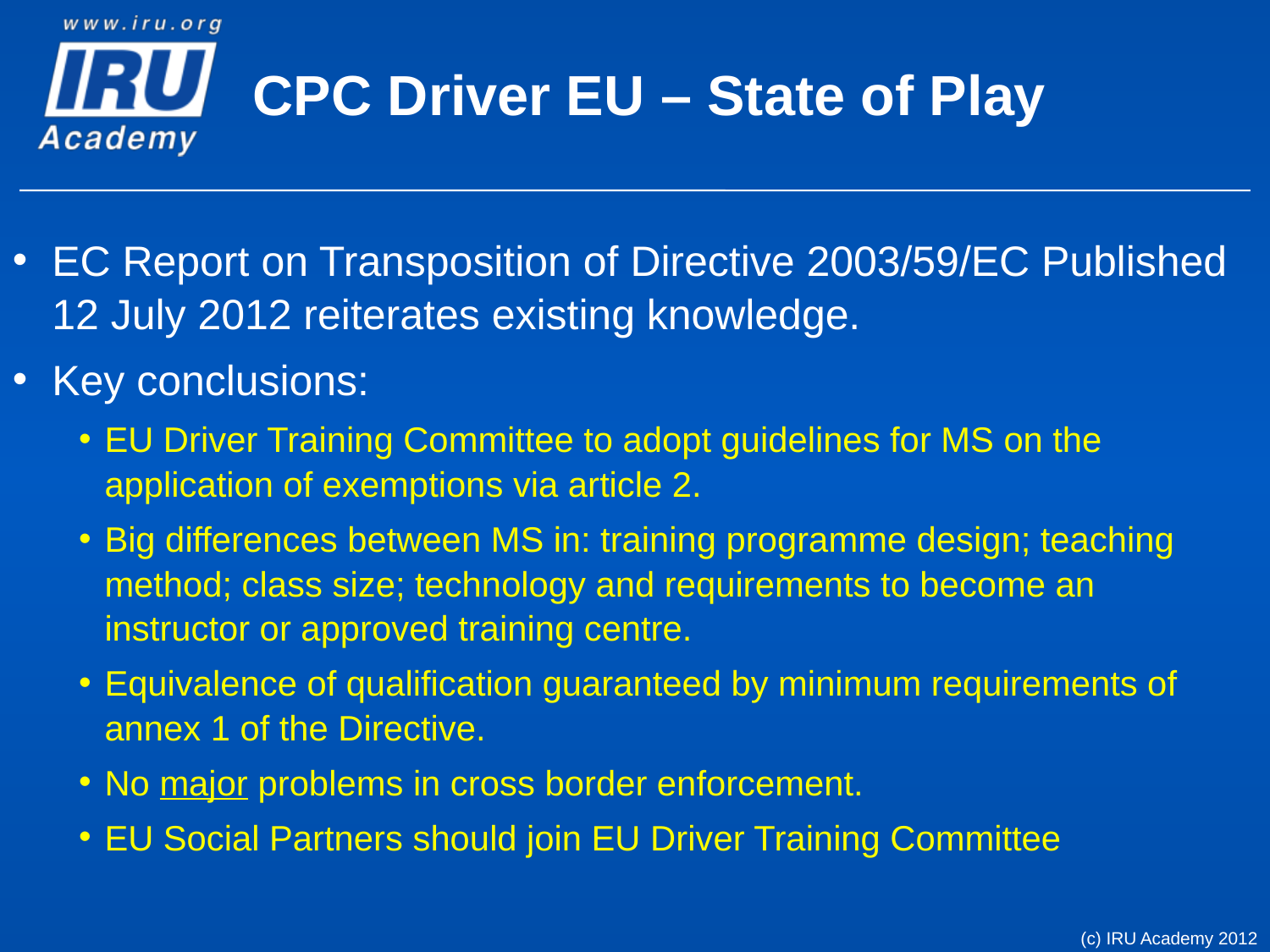

CPC Driver EU – State of Play
EC Report on Transposition of Directive 2003/59/EC Published 12 July 2012 reiterates existing knowledge.
Key conclusions:
EU Driver Training Committee to adopt guidelines for MS on the application of exemptions via article 2.
Big differences between MS in: training programme design; teaching method; class size; technology and requirements to become an instructor or approved training centre.
Equivalence of qualification guaranteed by minimum requirements of annex 1 of the Directive.
No major problems in cross border enforcement.
EU Social Partners should join EU Driver Training Committee
(c) IRU Academy 2012